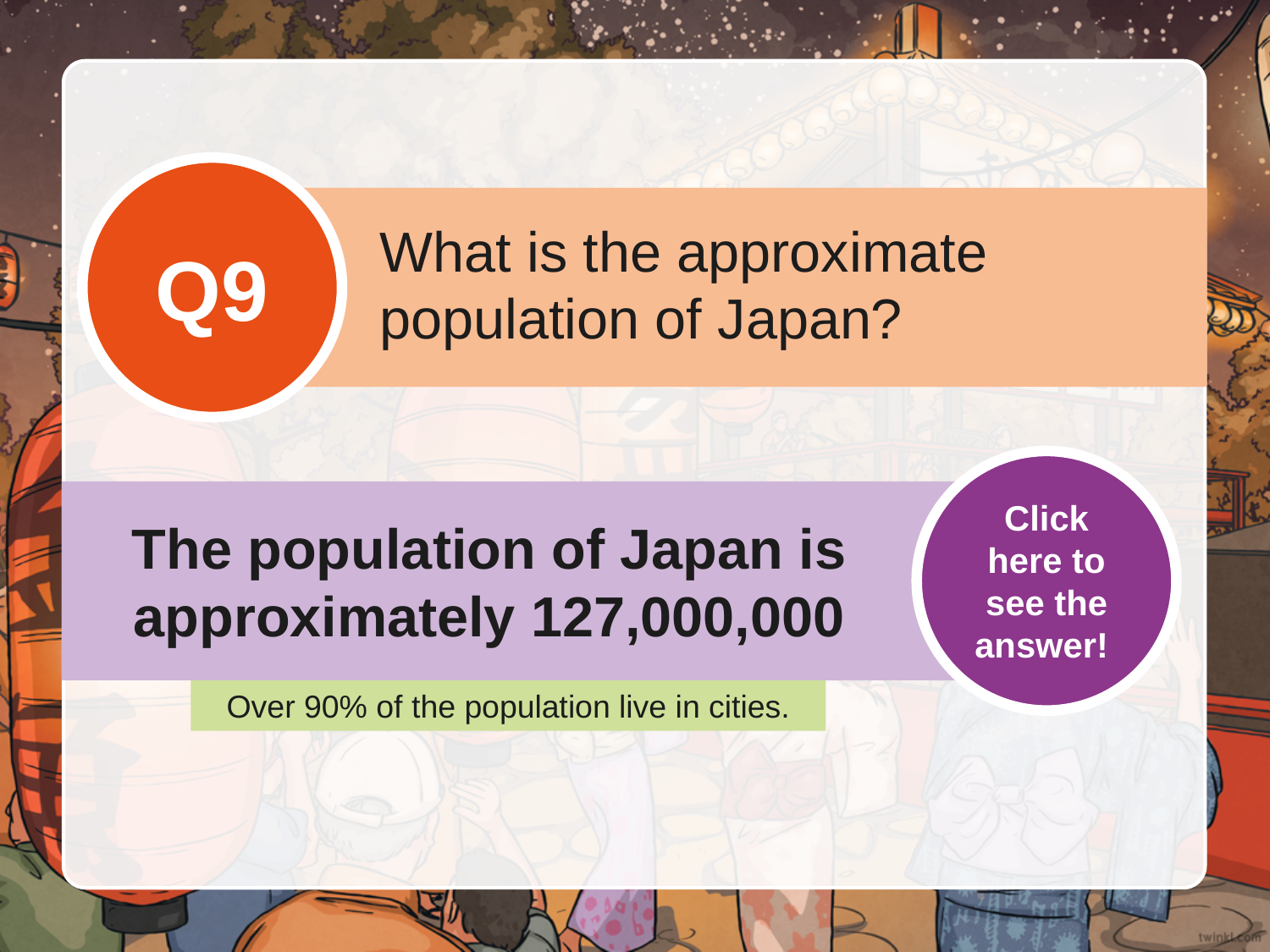

Q9

What is the approximate population of Japan?
Click here to see the answer!

The population of Japan is approximately 127,000,000
Over 90% of the population live in cities.